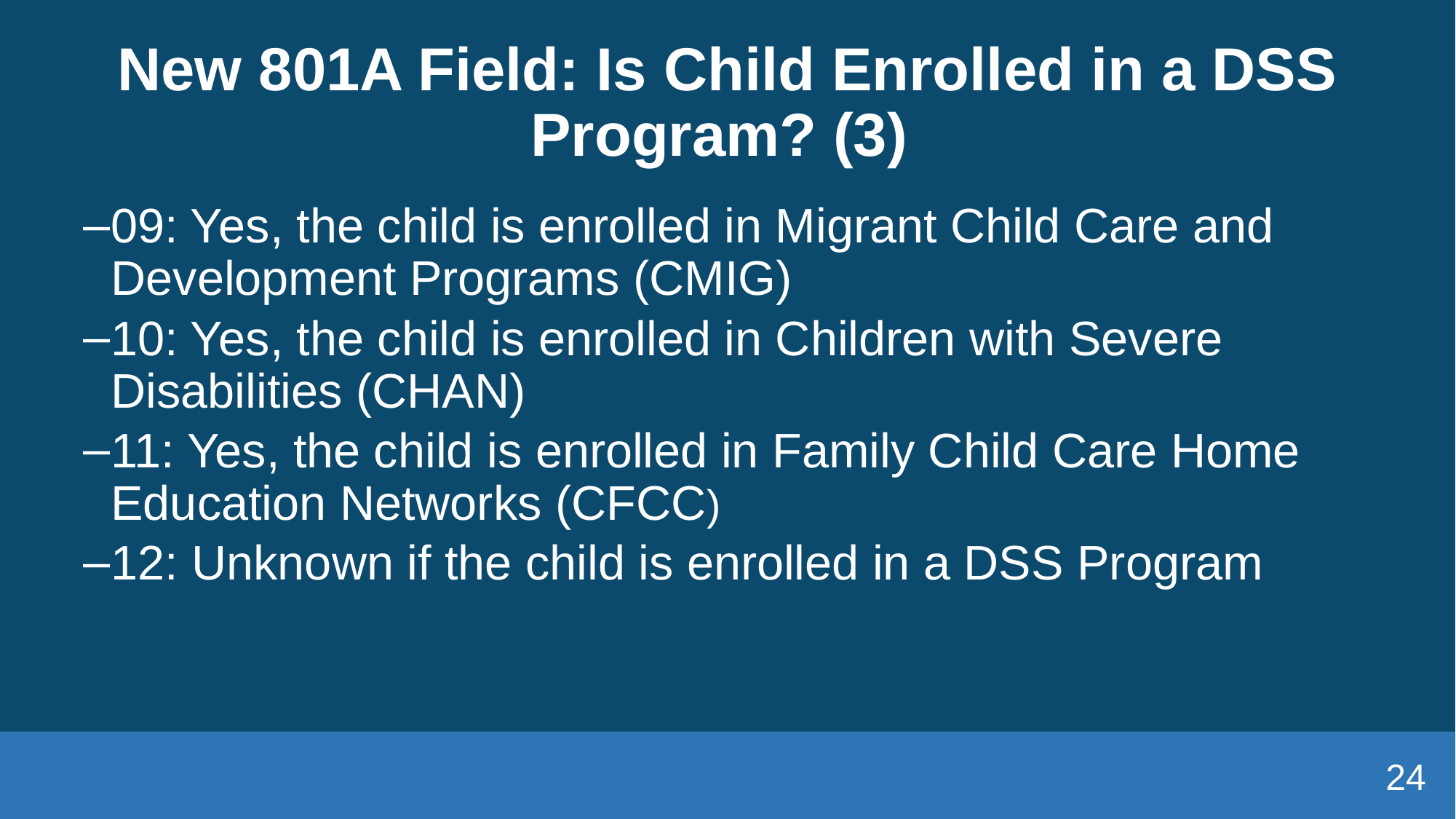

# New 801A Field: Is Child Enrolled in a DSS Program? (3)
09: Yes, the child is enrolled in Migrant Child Care and Development Programs (CMIG)
10: Yes, the child is enrolled in Children with Severe Disabilities (CHAN)
11: Yes, the child is enrolled in Family Child Care Home Education Networks (CFCC)
12: Unknown if the child is enrolled in a DSS Program

24